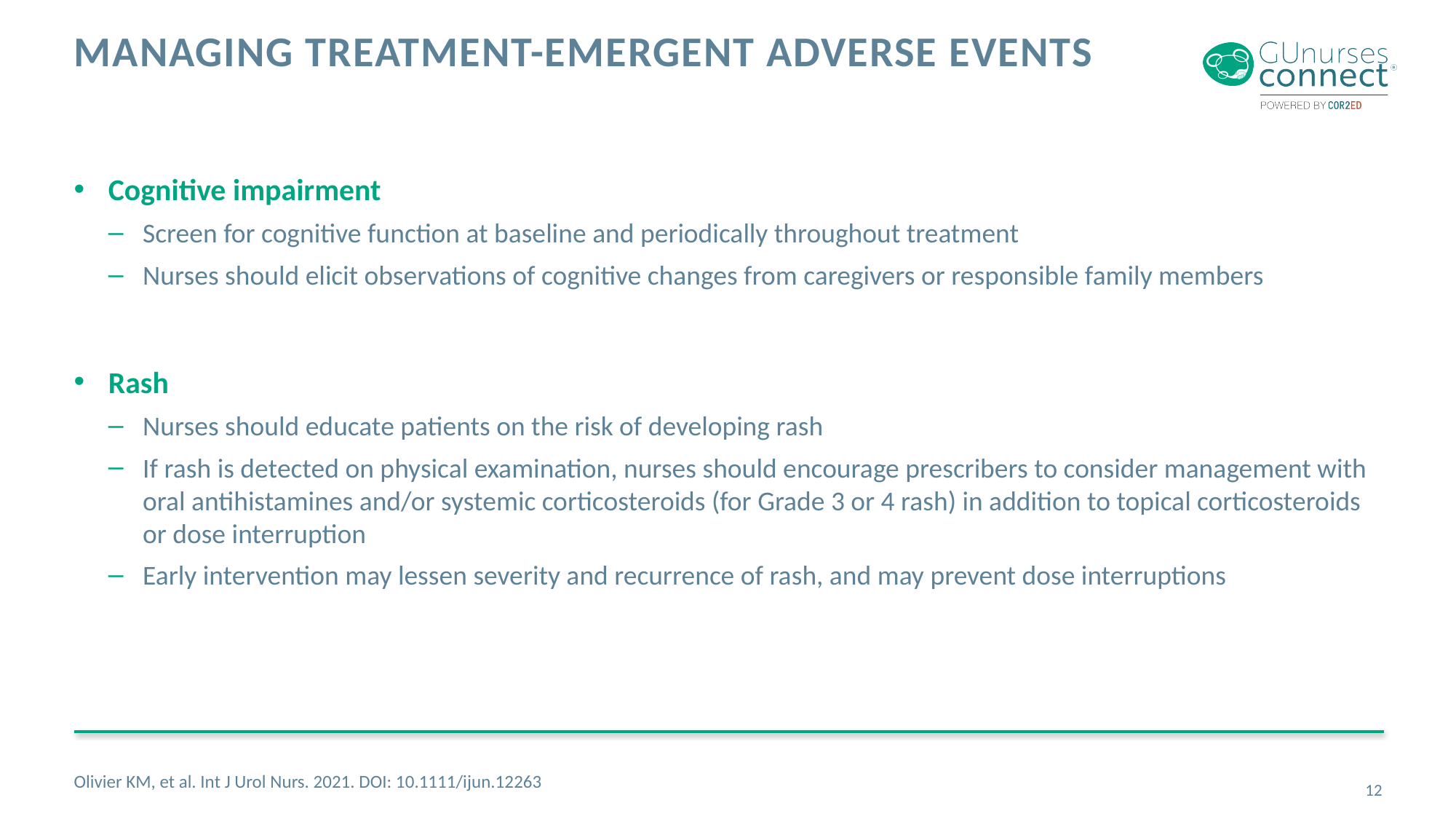

# Managing Treatment-Emergent Adverse Events
Cognitive impairment
Screen for cognitive function at baseline and periodically throughout treatment
Nurses should elicit observations of cognitive changes from caregivers or responsible family members

Rash
Nurses should educate patients on the risk of developing rash
If rash is detected on physical examination, nurses should encourage prescribers to consider management with oral antihistamines and/or systemic corticosteroids (for Grade 3 or 4 rash) in addition to topical corticosteroids or dose interruption
Early intervention may lessen severity and recurrence of rash, and may prevent dose interruptions

Olivier KM, et al. Int J Urol Nurs. 2021. DOI: 10.1111/ijun.12263
12